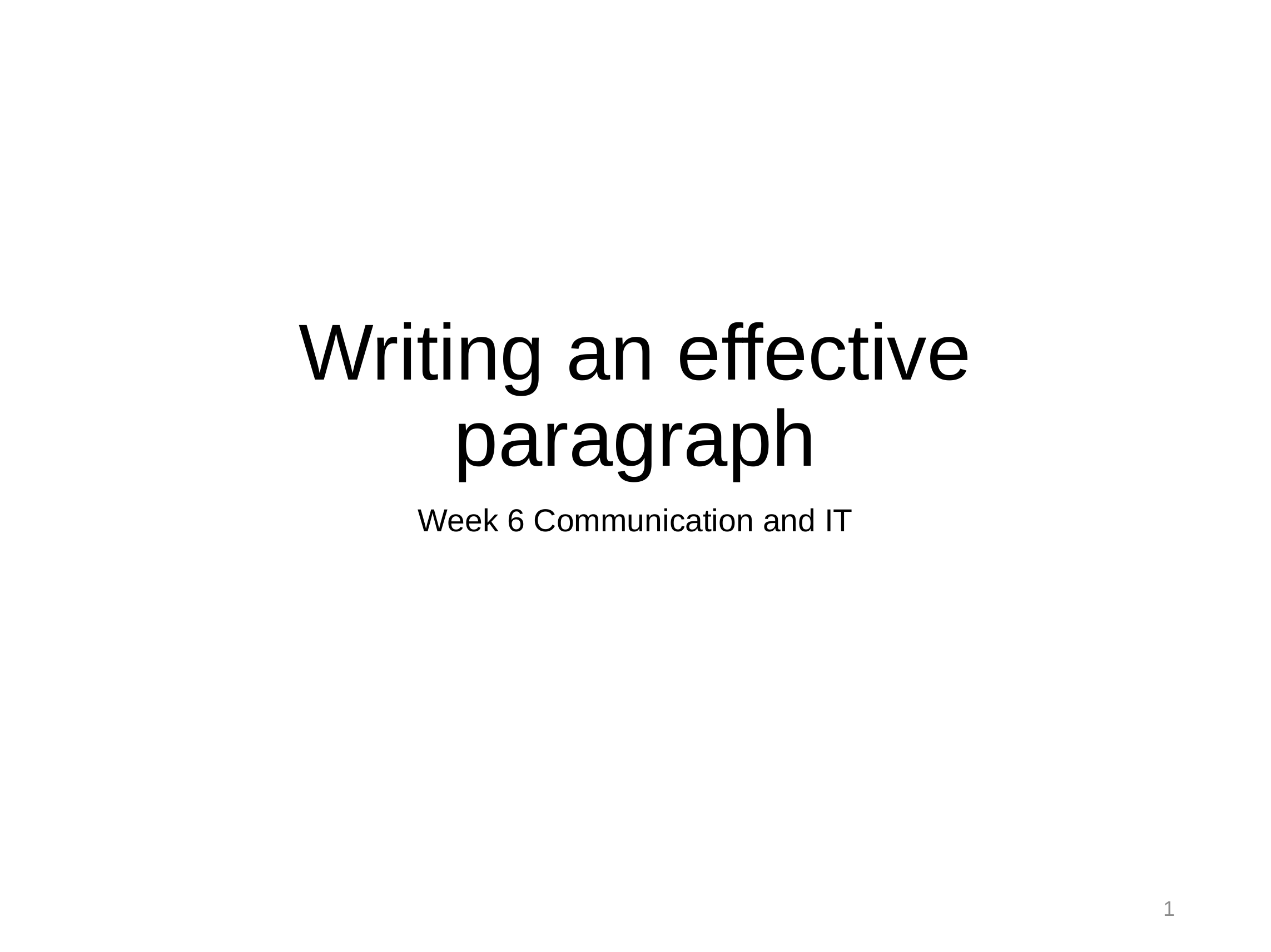

# Writing an effective paragraph

Week 6 Communication and IT

1